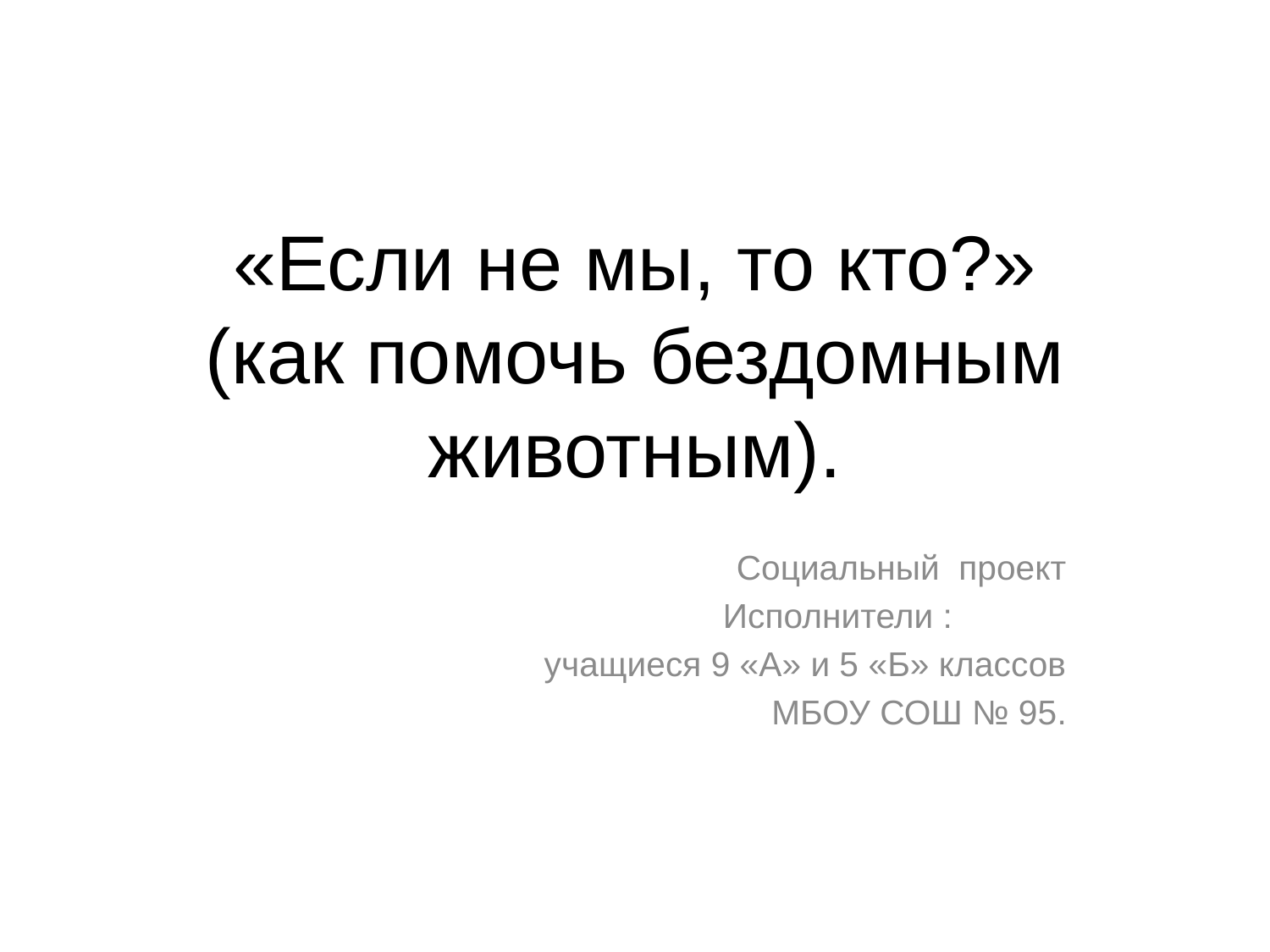

# «Если не мы, то кто?» (как помочь бездомным животным).
 Социальный  проект
 Исполнители :
                                   учащиеся 9 «А» и 5 «Б» классов
                                                       МБОУ СОШ № 95.